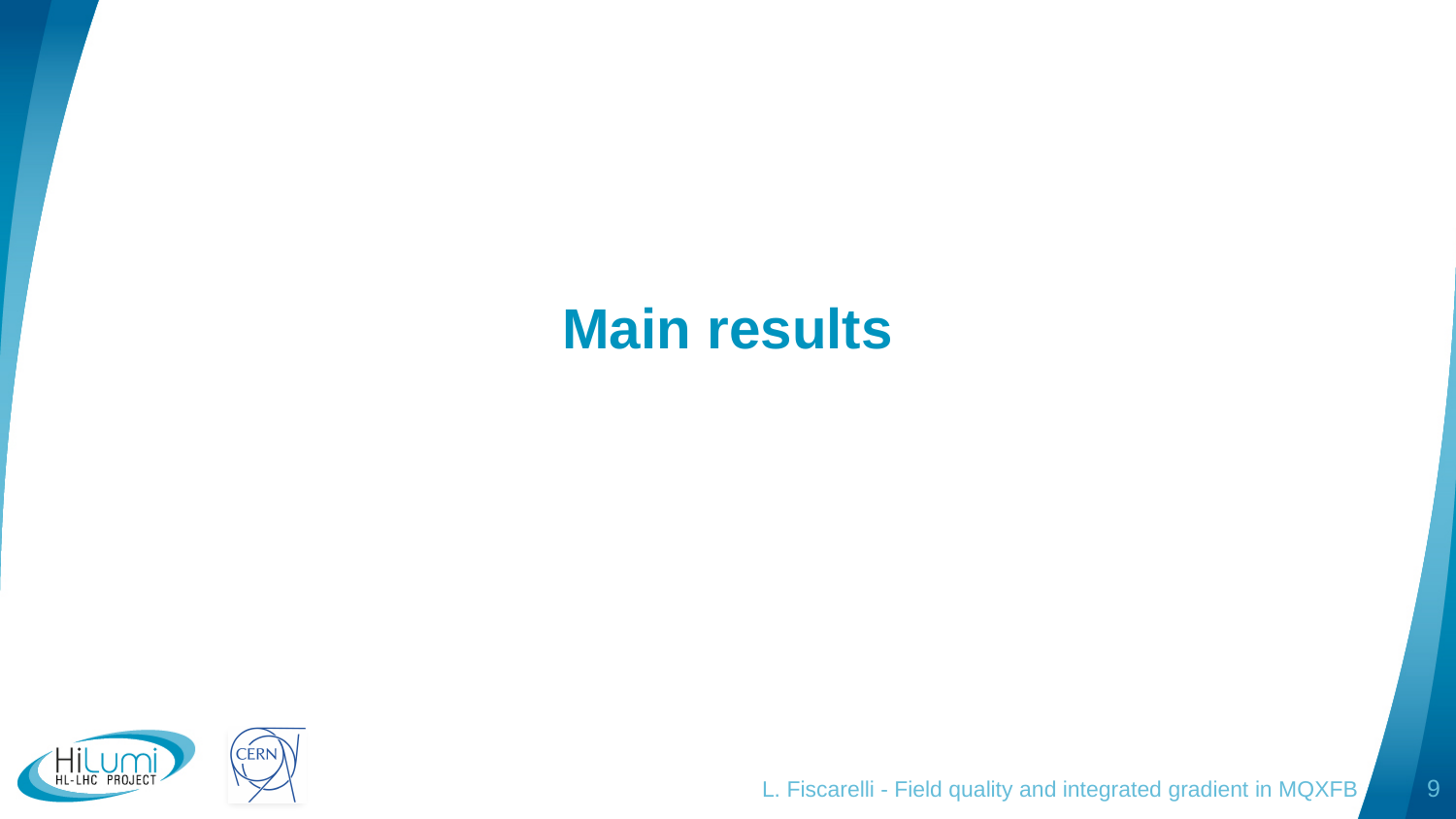

# Main results
L. Fiscarelli - Field quality and integrated gradient in MQXFB
9